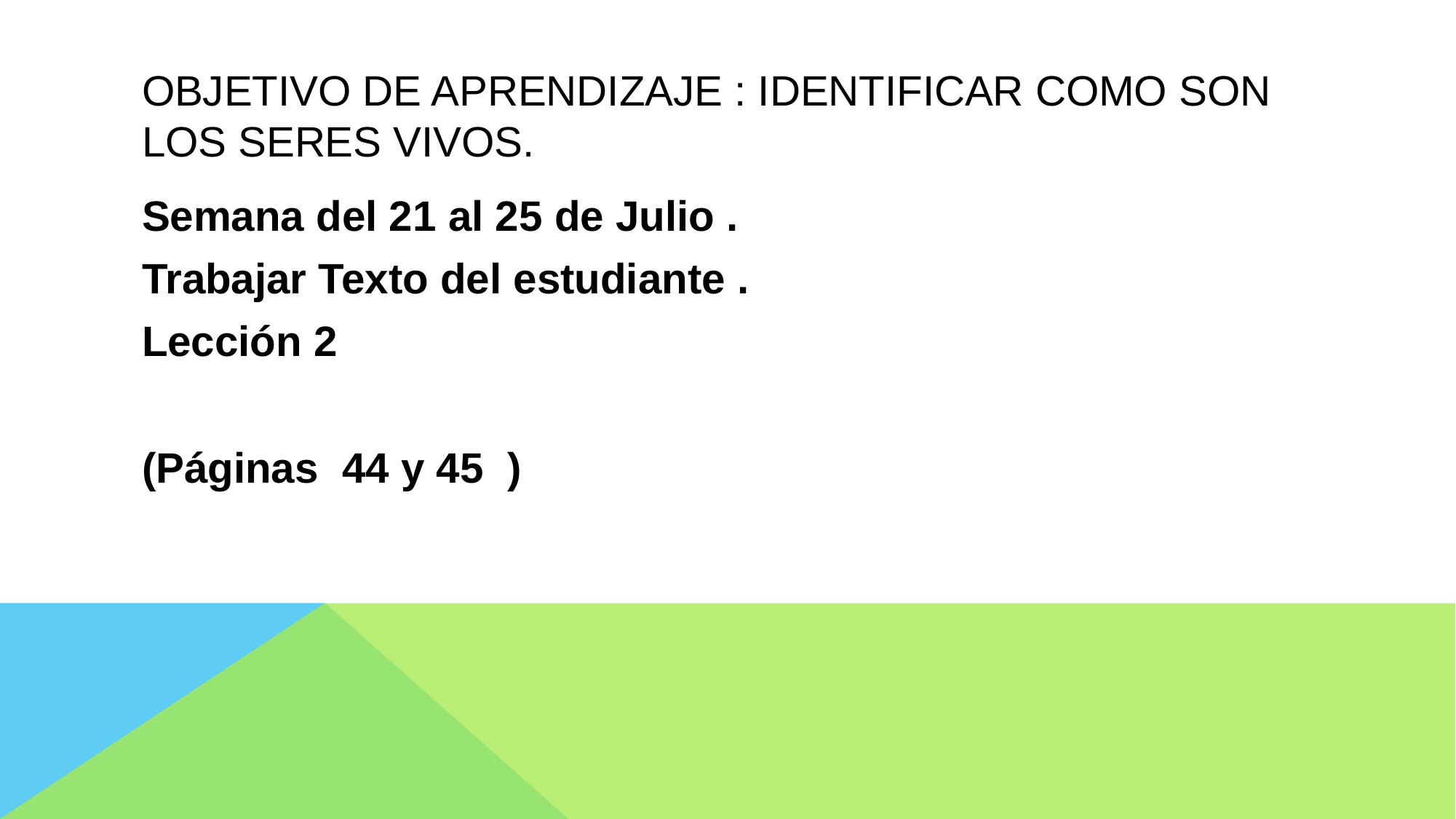

# Objetivo de aprendizaje : identificar como son los seres vivos.
Semana del 21 al 25 de Julio .
Trabajar Texto del estudiante .
Lección 2

(Páginas  44 y 45  )